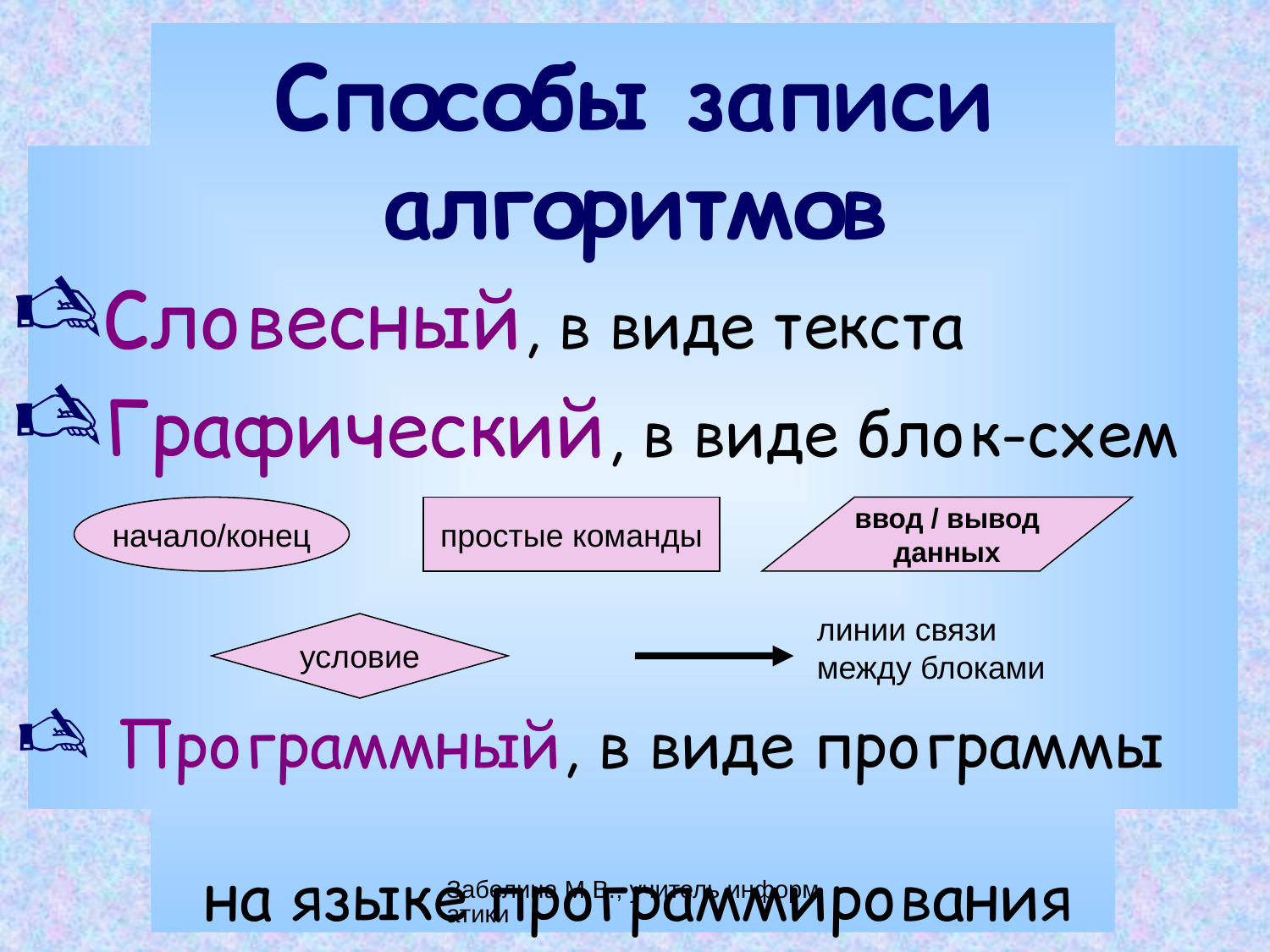

# Способы записи алгоритмов
Словесный, в виде текста
Графический, в виде блок-схем
начало/конец
простые команды
ввод / вывод
данных
линии связи между блоками

условие
Программный, в виде программы
          на языке программирования

Забелина М.В., учитель информатики